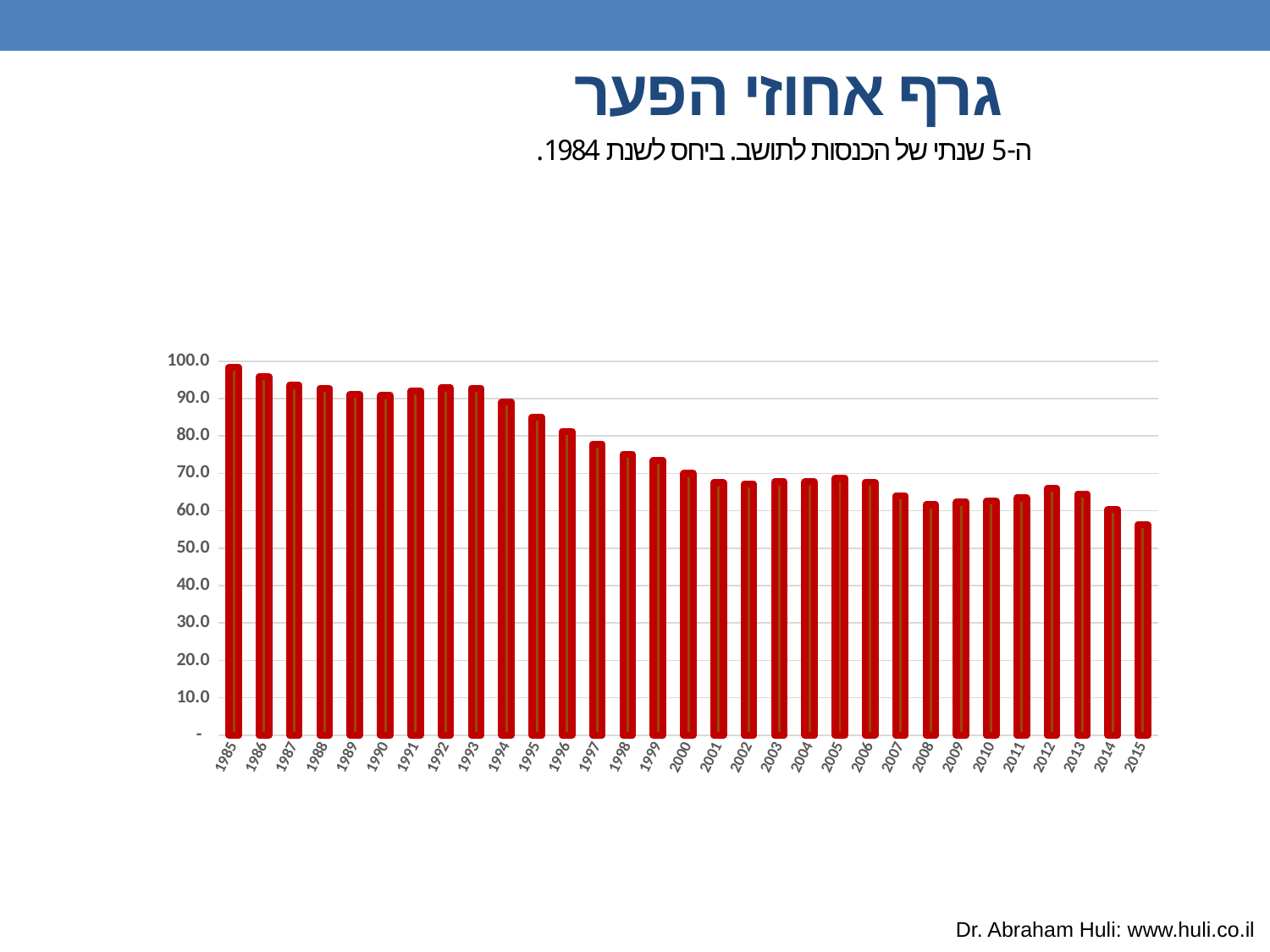

גרף אחוזי הפער
ה-5 שנתי של הכנסות לתושב. ביחס לשנת 1984.

### Chart

| Category |  |
|---|---|
| 2015 | 56.27653264543939 |
| 2014 | 60.30139646382904 |
| 2013 | 64.48078444467484 |
| 2012 | 65.95262974689805 |
| 2011 | 63.44367041939153 |
| 2010 | 62.56357540942933 |
| 2009 | 62.30023830225983 |
| 2008 | 61.63853594000603 |
| 2007 | 63.92915865540706 |
| 2006 | 67.6698423296859 |
| 2005 | 68.75769308364718 |
| 2004 | 67.68219376687017 |
| 2003 | 67.72560687066546 |
| 2002 | 67.13420790364094 |
| 2001 | 67.49624941647781 |
| 2000 | 69.97726715363478 |
| 1999 | 73.4686177920689 |
| 1998 | 75.1097778712309 |
| 1997 | 77.84344051983066 |
| 1996 | 81.2434893307281 |
| 1995 | 85.0506152899328 |
| 1994 | 89.07734959067982 |
| 1993 | 92.7901785160363 |
| 1992 | 92.81521086675964 |
| 1991 | 92.02979658670729 |
| 1990 | 90.81014985649736 |
| 1989 | 91.14376042041337 |
| 1988 | 92.70229758231976 |
| 1987 | 93.5342508110159 |
| 1986 | 95.81993263322113 |
| 1985 | 98.30448171216437 |
Dr. Abraham Huli: www.huli.co.il